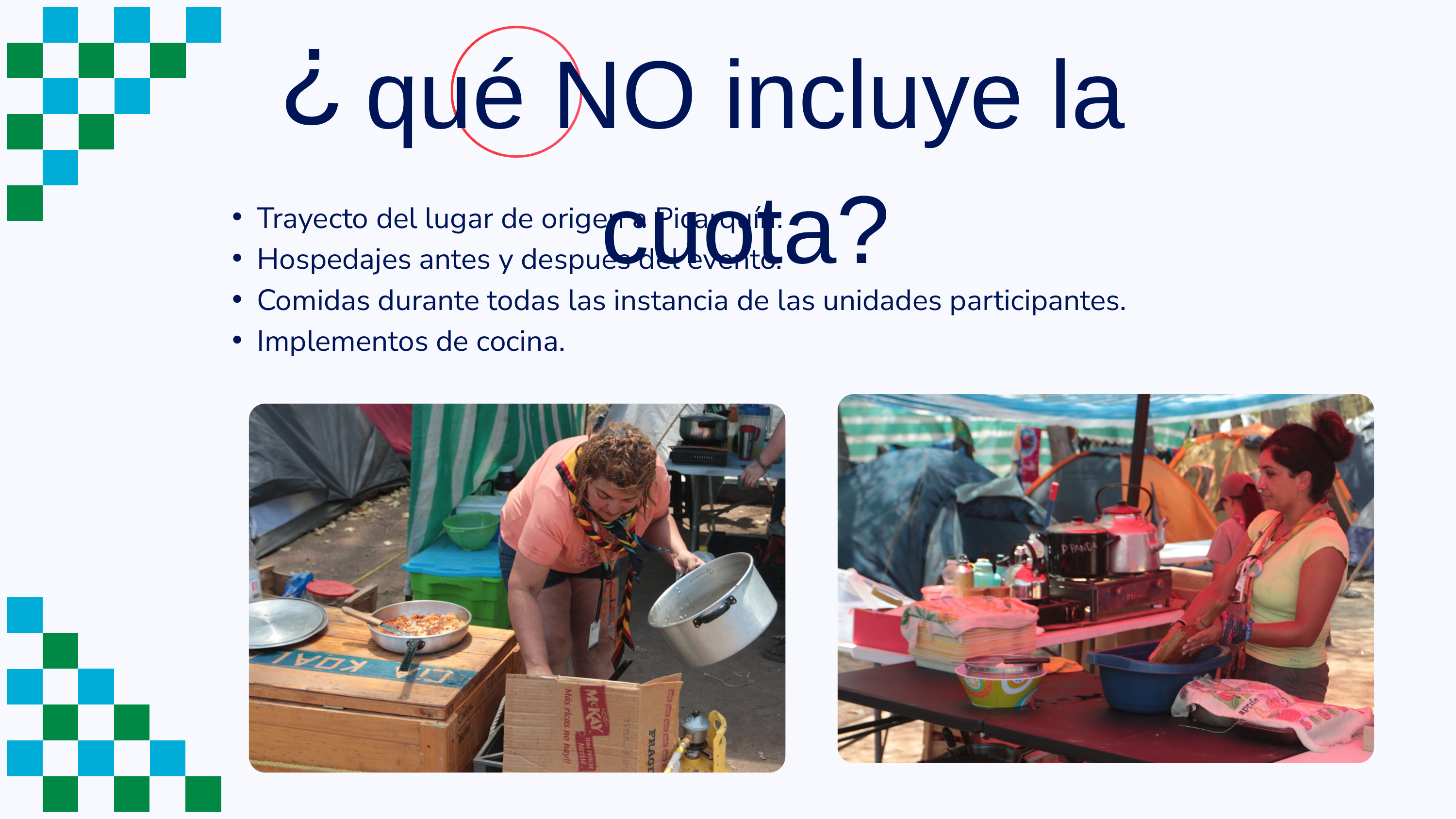

?

qué NO incluye la cuota?
Trayecto del lugar de origen a Picarquín.
Hospedajes antes y después del evento.
Comidas durante todas las instancia de las unidades participantes.
Implementos de cocina.